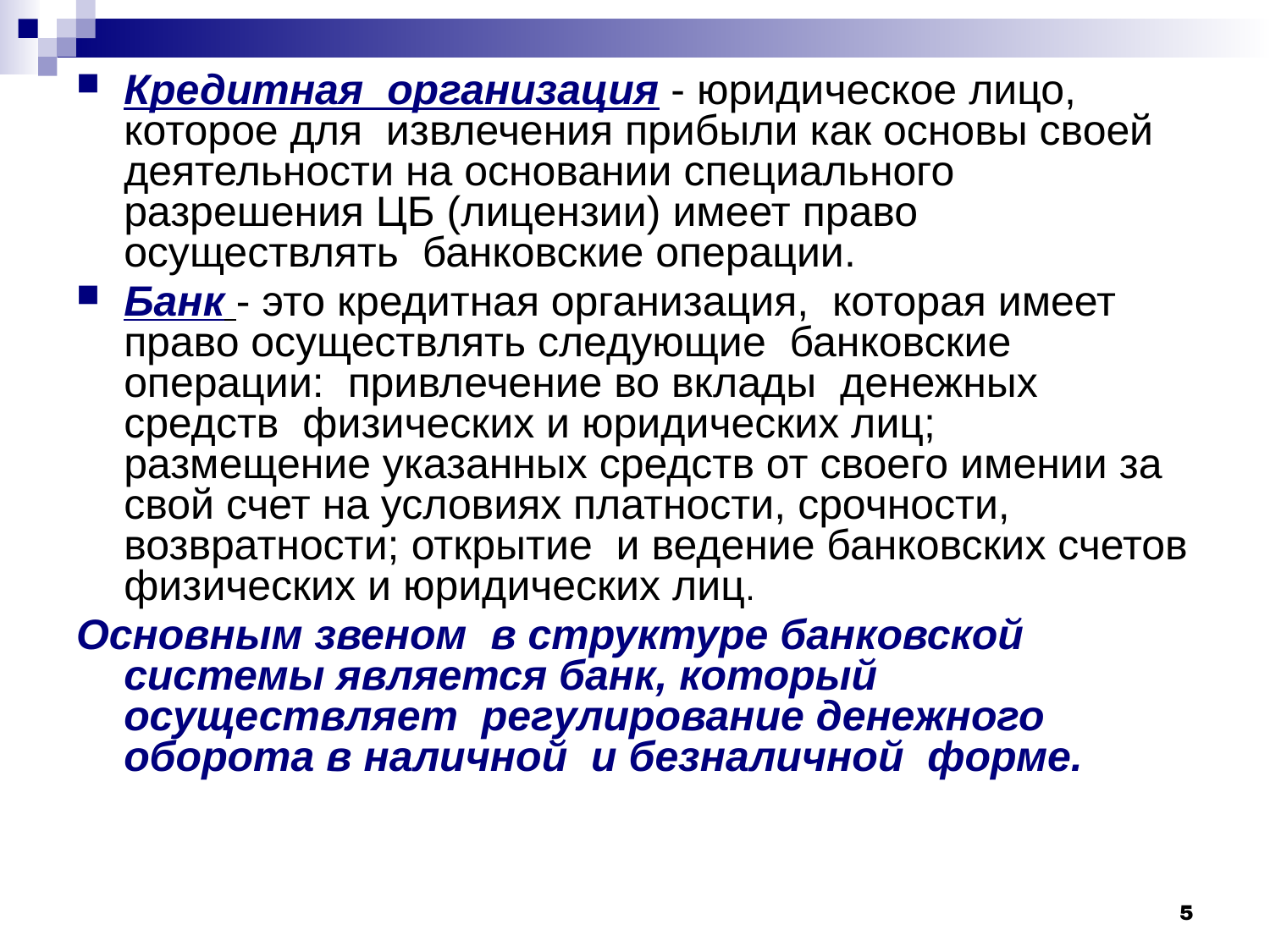

Кредитная  организация - юридическое лицо, которое для  извлечения прибыли как основы своей деятельности на основании специального разрешения ЦБ (лицензии) имеет право осуществлять  банковские операции.
Банк - это кредитная организация,  которая имеет право осуществлять следующие  банковские операции:  привлечение во вклады  денежных средств  физических и юридических лиц; размещение указанных средств от своего имении за свой счет на условиях платности, срочности, возвратности; открытие  и ведение банковских счетов физических и юридических лиц.
Основным звеном  в структуре банковской системы является банк, который осуществляет  регулирование денежного оборота в наличной  и безналичной  форме.

5